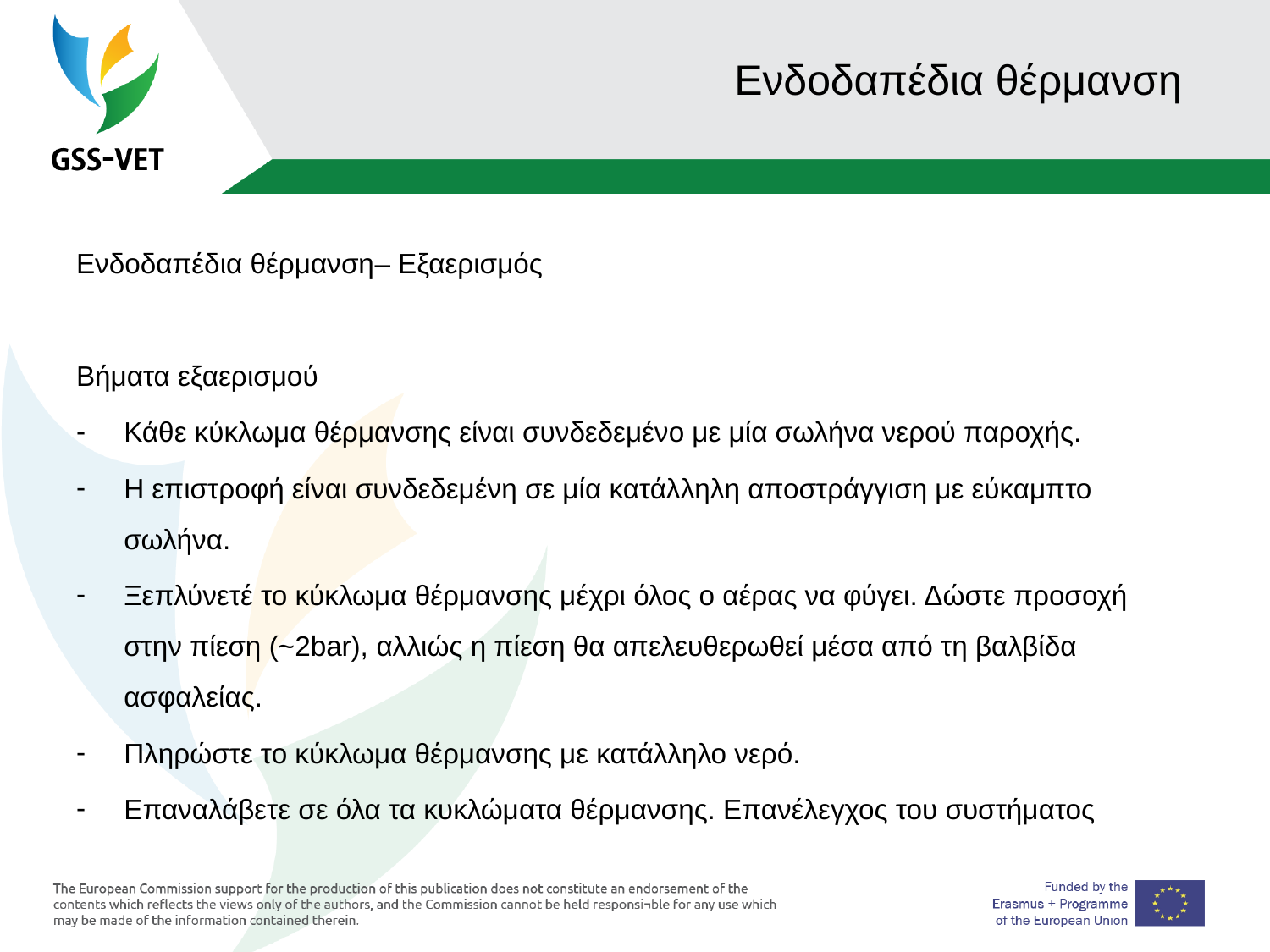

# Ενδοδαπέδια θέρμανση
Ενδοδαπέδια θέρμανση– Εξαερισμός

Βήματα εξαερισμού
Κάθε κύκλωμα θέρμανσης είναι συνδεδεμένο με μία σωλήνα νερού παροχής.
Η επιστροφή είναι συνδεδεμένη σε μία κατάλληλη αποστράγγιση με εύκαμπτο σωλήνα.
Ξεπλύνετέ το κύκλωμα θέρμανσης μέχρι όλος ο αέρας να φύγει. Δώστε προσοχή στην πίεση (~2bar), αλλιώς η πίεση θα απελευθερωθεί μέσα από τη βαλβίδα ασφαλείας.
Πληρώστε το κύκλωμα θέρμανσης με κατάλληλο νερό.
Επαναλάβετε σε όλα τα κυκλώματα θέρμανσης. Επανέλεγχος του συστήματος